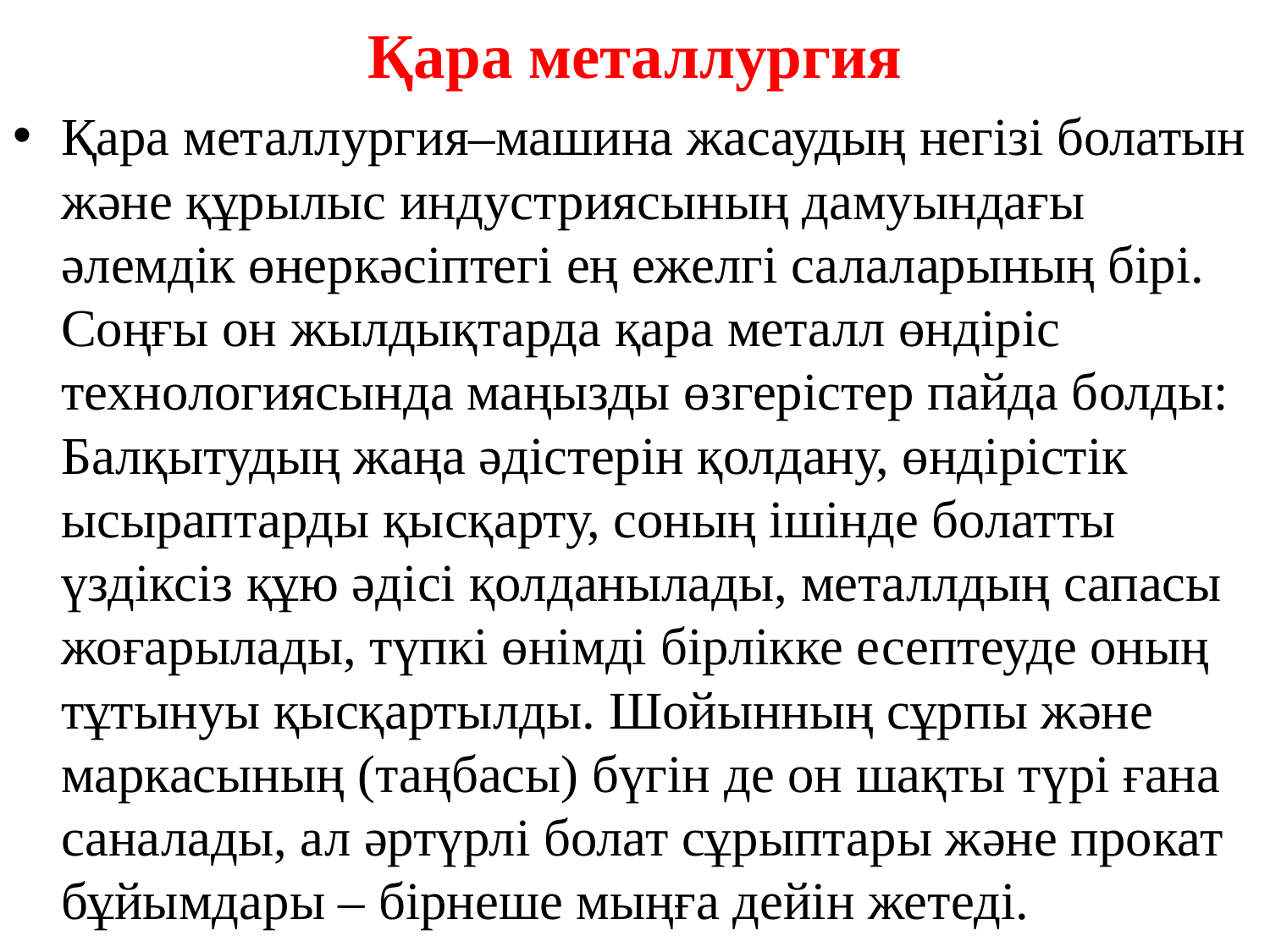

# Қара металлургия
Қара металлургия–машина жасаудың негiзі болатын және құрылыс индустриясының дамуындағы әлемдік өнеркәсiптегі ең ежелгi салаларының бiрi. Соңғы он жылдықтарда қара металл өндiрiс технологиясында маңызды өзгерiстер пайда болды: Балқытудың жаңа әдiстерiн қолдану, өндiрiстiк ысыраптарды қысқарту, соның ішінде болатты үздiксiз құю әдiсі қолданылады, металлдың сапасы жоғарылады, түпкi өнiмдi бiрлiкке есептеуде оның тұтынуы қысқартылды. Шойынның сұрпы және маркасының (таңбасы) бүгін де он шақты түрі ғана саналады, ал әртүрлі болат сұрыптары және прокат бұйымдары – бірнеше мыңға дейін жетеді.